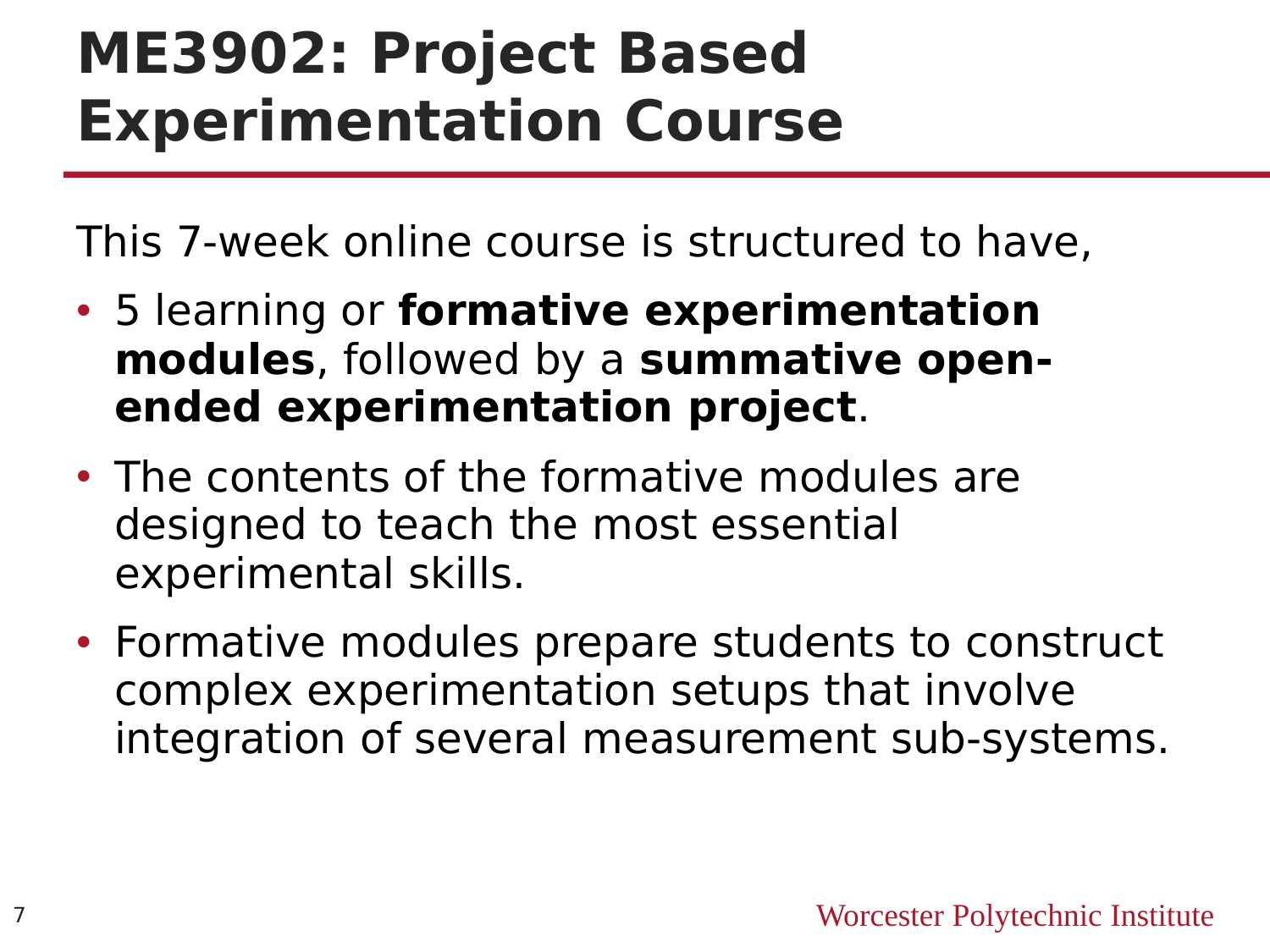

# ME3902: Project Based Experimentation Course
This 7-week online course is structured to have,
5 learning or formative experimentation modules, followed by a summative open-ended experimentation project.
The contents of the formative modules are designed to teach the most essential experimental skills.
Formative modules prepare students to construct complex experimentation setups that involve integration of several measurement sub-systems.
7